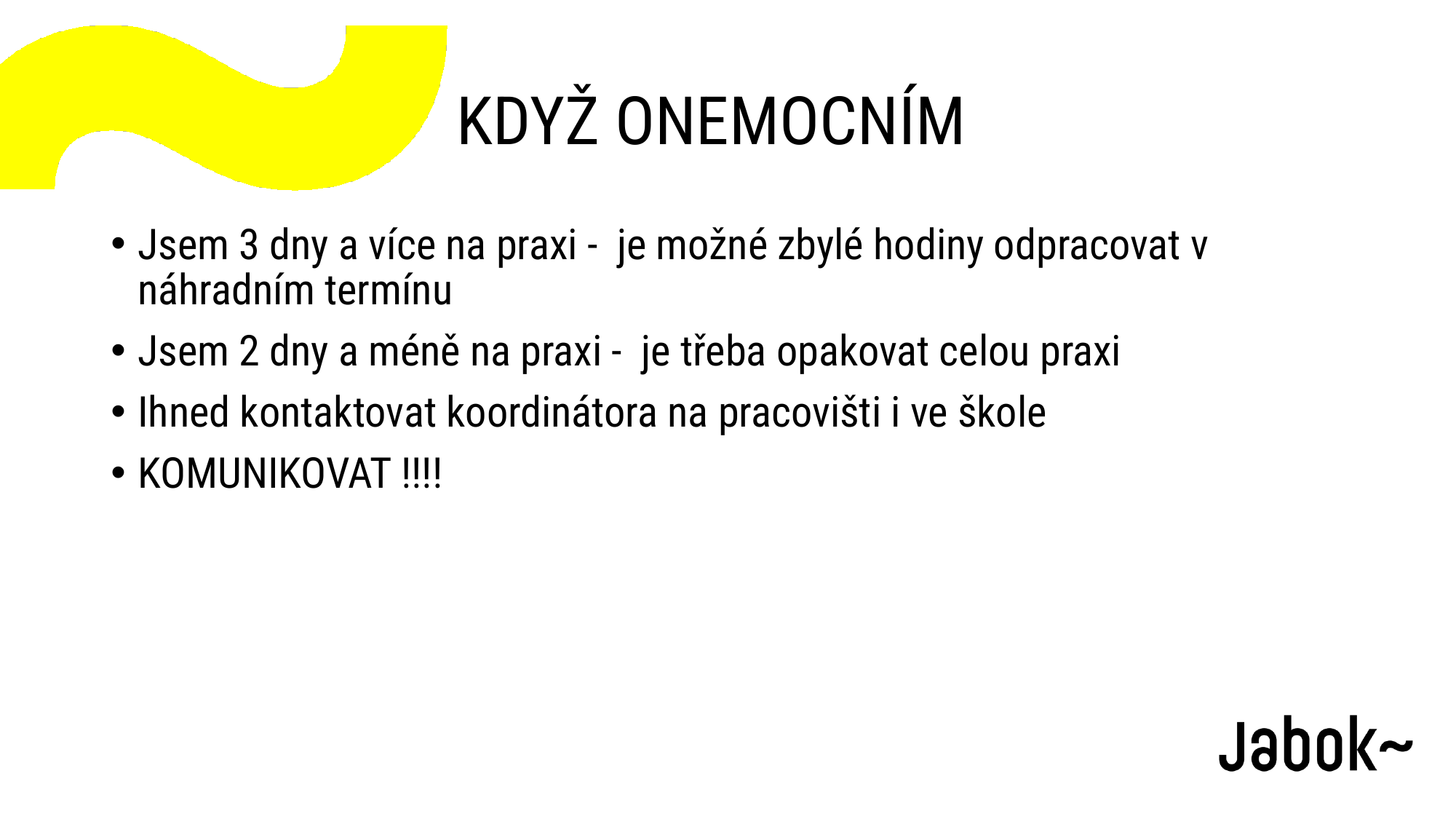

KDYŽ ONEMOCNÍM
Jsem 3 dny a více na praxi -  je možné zbylé hodiny odpracovat v náhradním termínu
Jsem 2 dny a méně na praxi -  je třeba opakovat celou praxi
Ihned kontaktovat koordinátora na pracovišti i ve škole
KOMUNIKOVAT !!!!